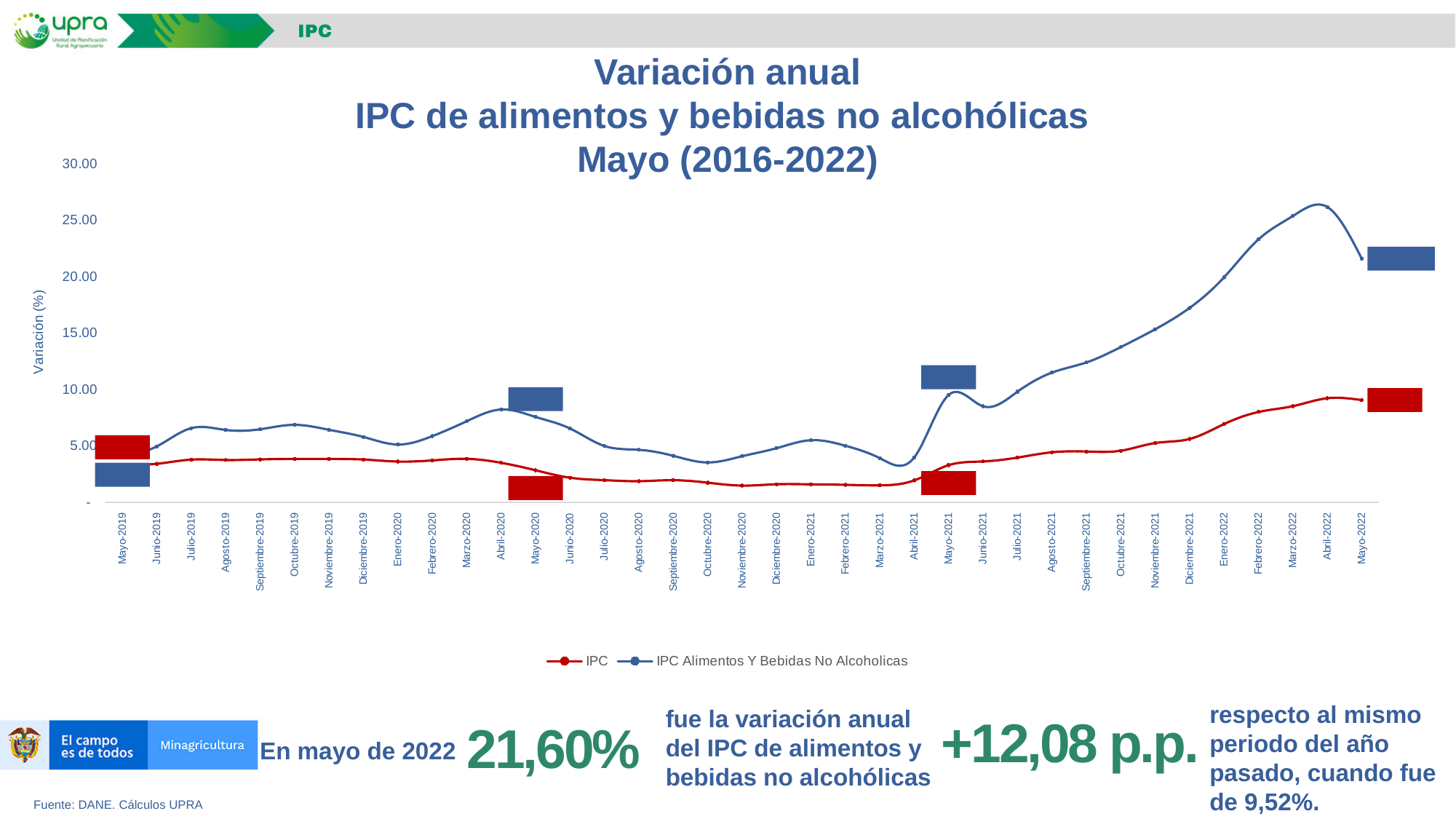

IPC
Variación anual
IPC de alimentos y bebidas no alcohólicas
Mayo (2016-2022)

### Chart

| Category | IPC | IPC Alimentos Y Bebidas No Alcoholicas |
|---|---|---|
| Mayo-2019 | 3.3077853973376534 | 4.037483800219306 |
| Junio-2019 | 3.4236229986909734 | 4.966590206442618 |
| Julio-2019 | 3.791086912683994 | 6.579476861166995 |
| Agosto-2019 | 3.7562940584088693 | 6.4172198752765865 |
| Septiembre-2019 | 3.810194028350253 | 6.481667000601092 |
| Octubre-2019 | 3.855808816146194 | 6.869922776050558 |
| Noviembre-2019 | 3.8515546639919904 | 6.431868352398155 |
| Diciembre-2019 | 3.8 | 5.8 |
| Enero-2020 | 3.62 | 5.13 |
| Febrero-2020 | 3.72 | 5.87 |
| Marzo-2020 | 3.86 | 7.19 |
| Abril-2020 | 3.51 | 8.23 |
| Mayo-2020 | 2.85 | 7.57 |
| Junio-2020 | 2.19 | 6.55 |
| Julio-2020 | 1.971179087879711 | 5.0 |
| Agosto-2020 | 1.88 | 4.66 |
| Septiembre-2020 | 1.97 | 4.13 |
| Octubre-2020 | 1.75 | 3.54 |
| Noviembre-2020 | 1.49 | 4.09 |
| Diciembre-2020 | 1.61 | 4.8 |
| Enero-2021 | 1.6 | 5.51 |
| Febrero-2021 | 1.56 | 5.02 |
| Marzo-2021 | 1.51 | 3.92 |
| Abril-2021 | 1.95 | 3.98 |
| Mayo-2021 | 3.3 | 9.52 |
| Junio-2021 | 3.63 | 8.52 |
| Julio-2021 | 3.97 | 9.81 |
| Agosto-2021 | 4.44 | 11.5 |
| Septiembre-2021 | 4.51 | 12.4 |
| Octubre-2021 | 4.58 | 13.76 |
| Noviembre-2021 | 5.26 | 15.34 |
| Diciembre-2021 | 5.62 | 17.23 |
| Enero-2022 | 6.94 | 19.94 |
| Febrero-2022 | 8.01 | 23.3 |
| Marzo-2022 | 8.53 | 25.37 |
| Abril-2022 | 9.23 | 26.17 |
| Mayo-2022 | 9.07 | 21.6 |
respecto al mismo periodo del año pasado, cuando fue de 9,52%.
fue la variación anual del IPC de alimentos y bebidas no alcohólicas
+12,08 p.p.
21,60%
En mayo de 2022
Fuente: DANE. Cálculos UPRA